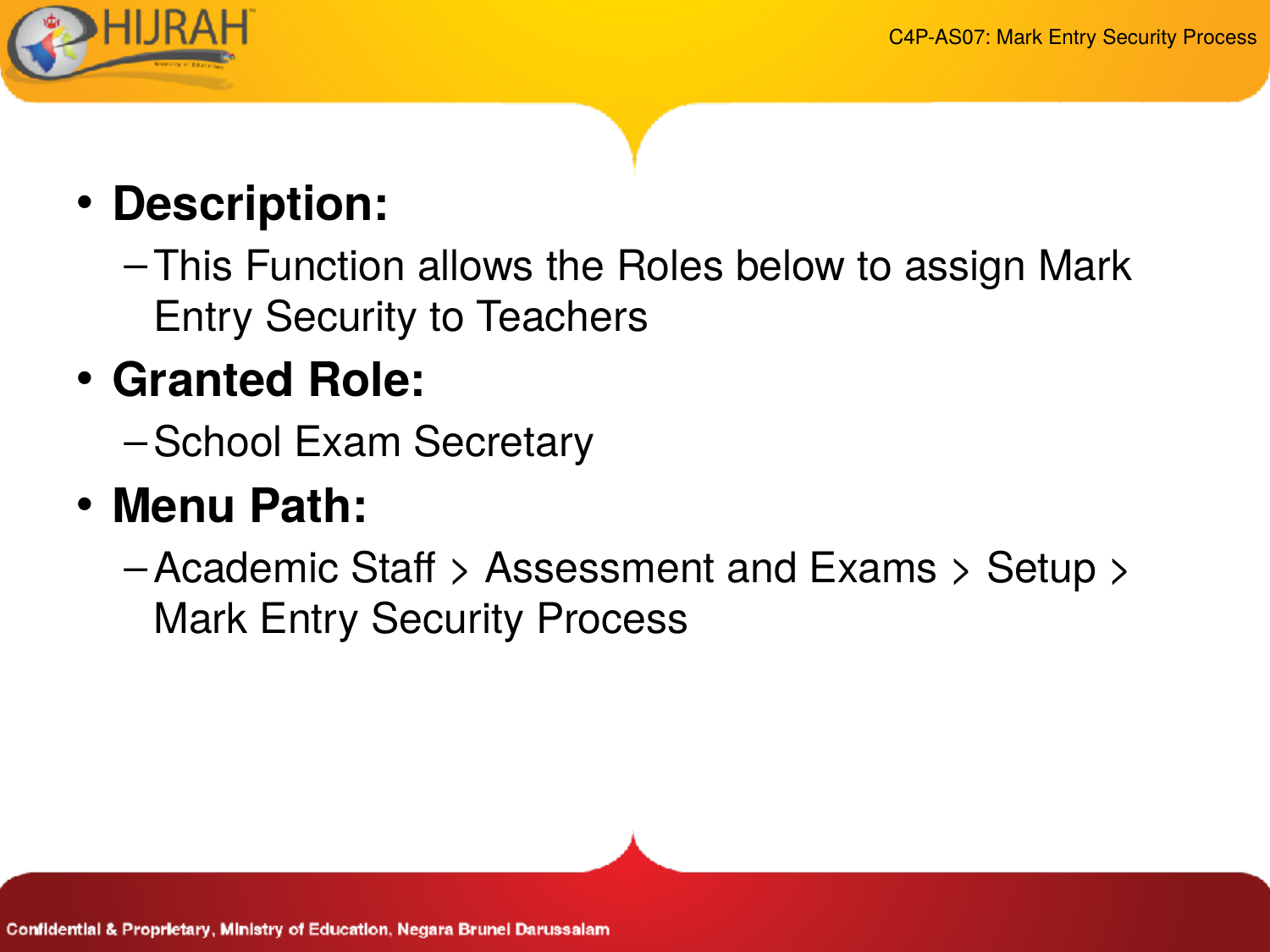

# C4P-AS07: Mark Entry Security Process
Description:
This Function allows the Roles below to assign Mark Entry Security to Teachers
Granted Role:
School Exam Secretary
Menu Path:
Academic Staff > Assessment and Exams > Setup > Mark Entry Security Process